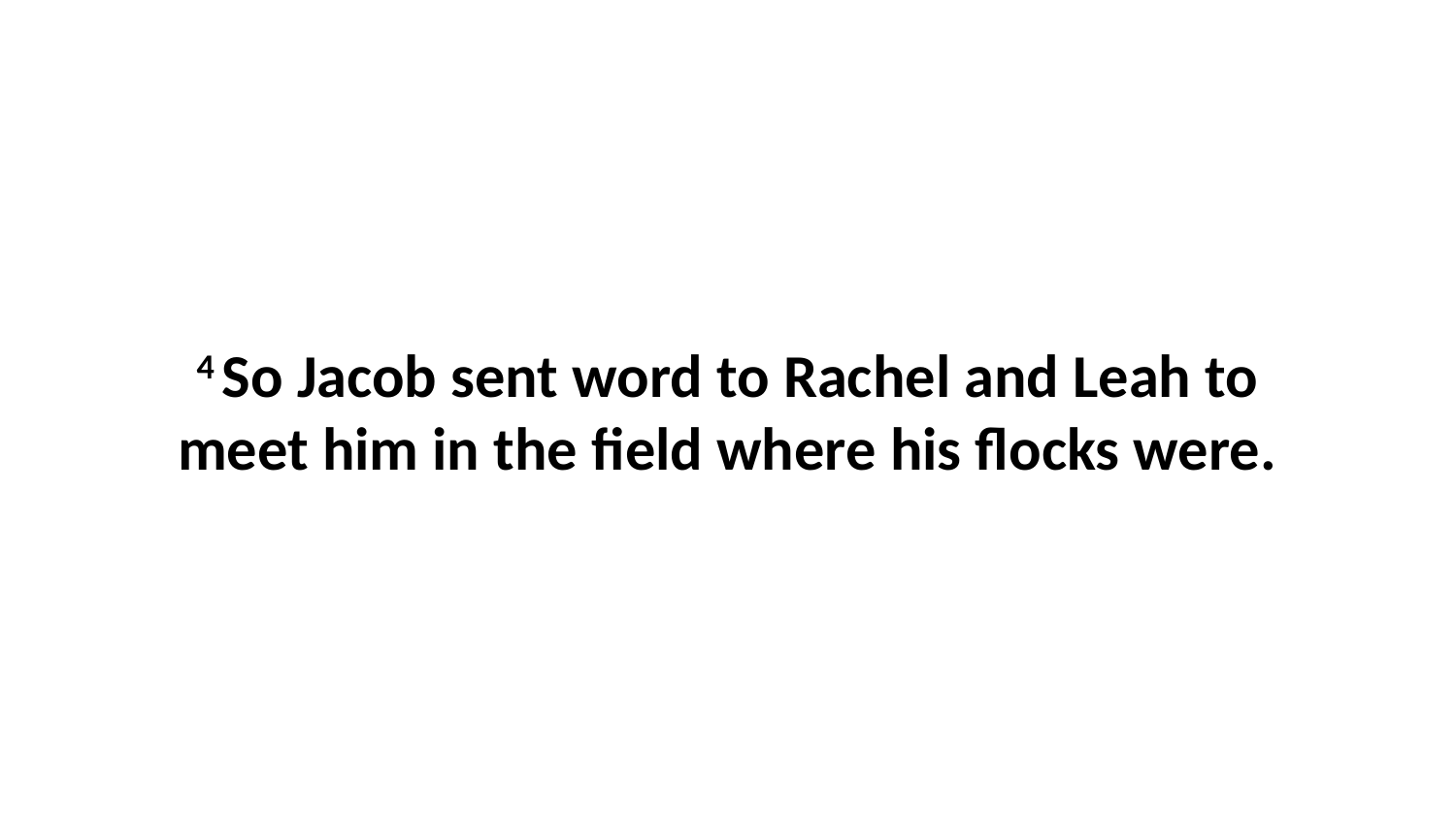

4 So Jacob sent word to Rachel and Leah to meet him in the field where his flocks were.